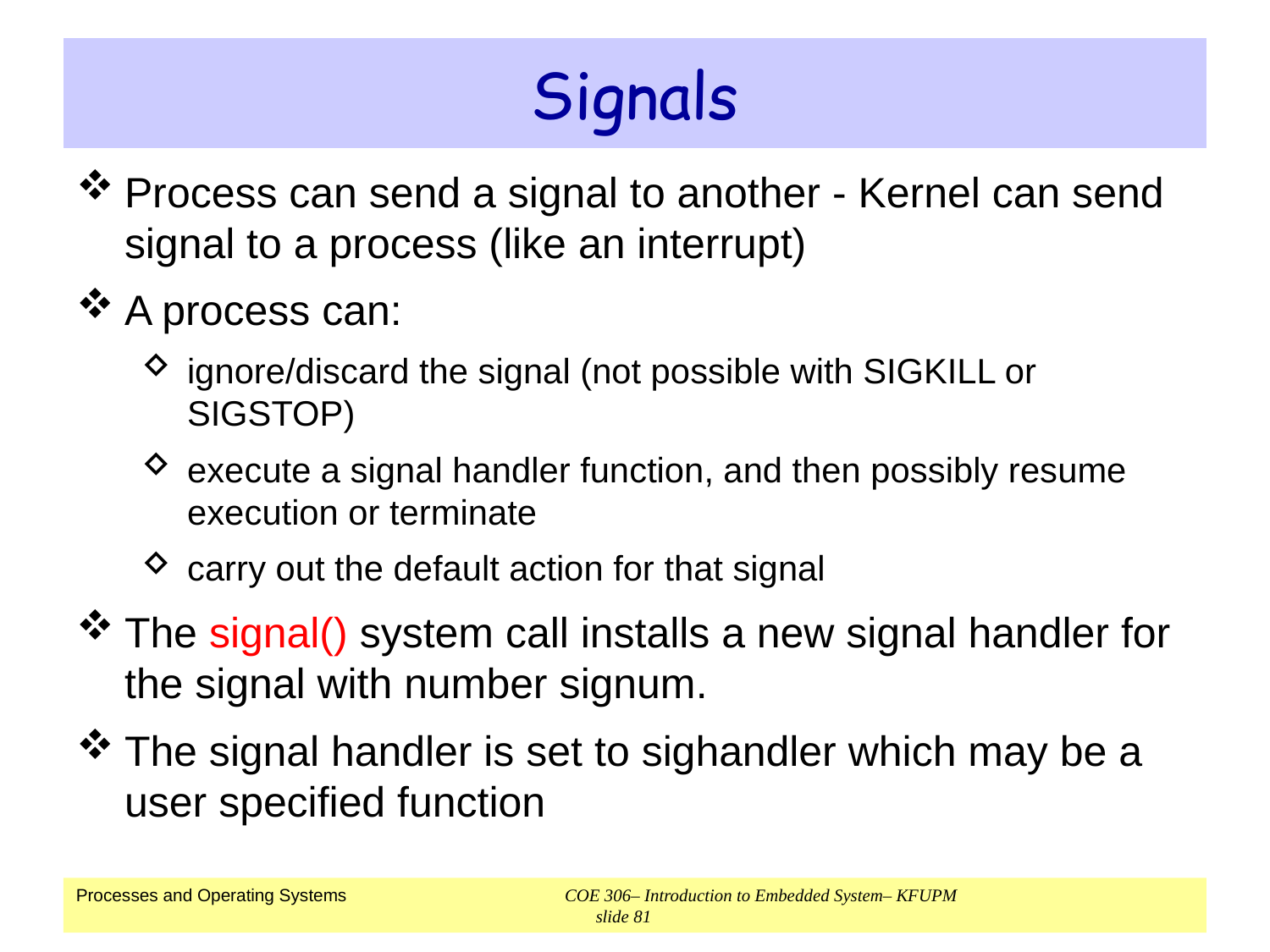

# Signals
Process can send a signal to another - Kernel can send signal to a process (like an interrupt)
A process can:
ignore/discard the signal (not possible with SIGKILL or SIGSTOP)
execute a signal handler function, and then possibly resume execution or terminate
carry out the default action for that signal
The signal() system call installs a new signal handler for the signal with number signum.
The signal handler is set to sighandler which may be a user specified function